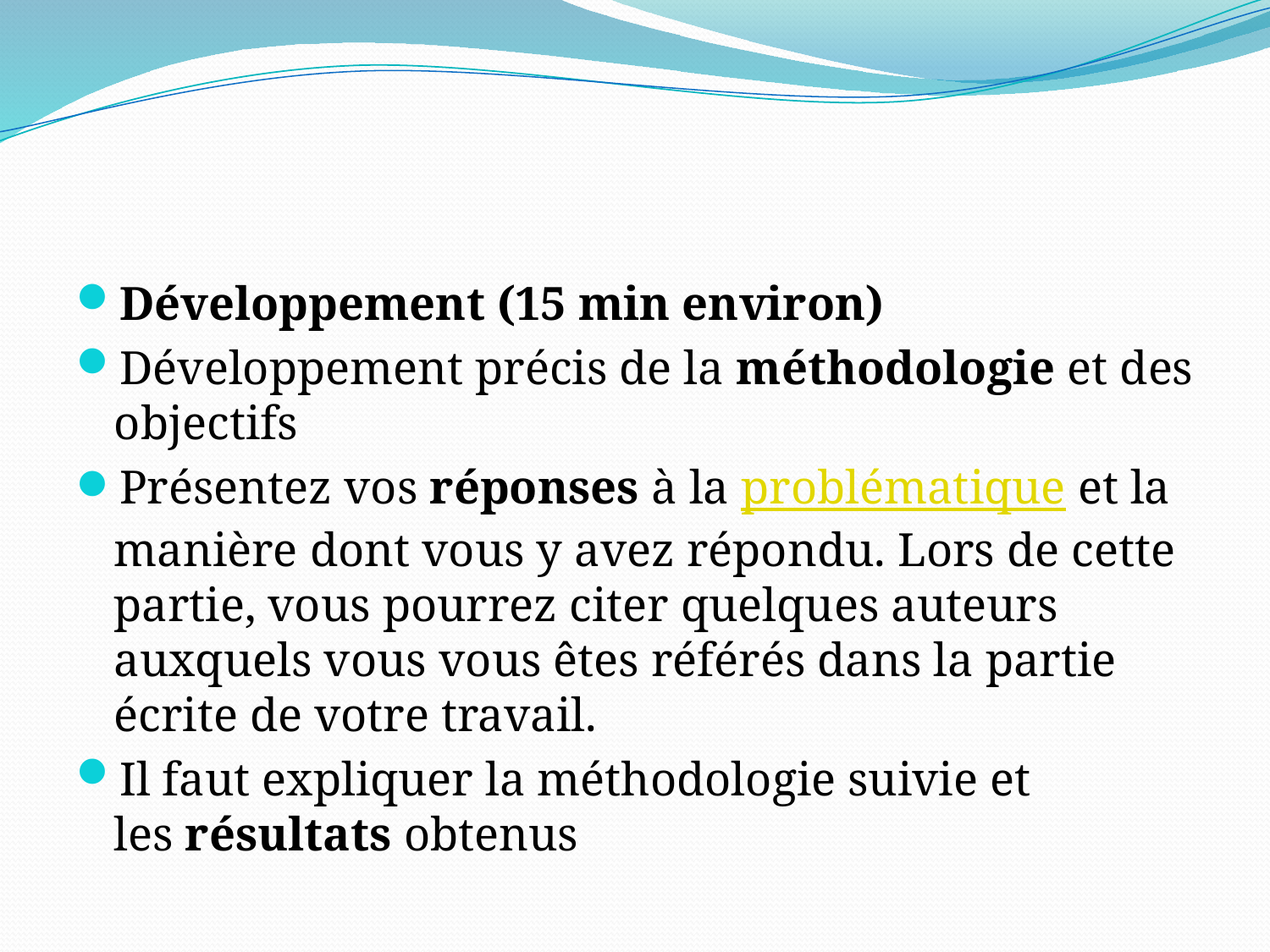

#
Développement (15 min environ)
Développement précis de la méthodologie et des objectifs
Présentez vos réponses à la problématique et la manière dont vous y avez répondu. Lors de cette partie, vous pourrez citer quelques auteurs auxquels vous vous êtes référés dans la partie écrite de votre travail.
Il faut expliquer la méthodologie suivie et les résultats obtenus